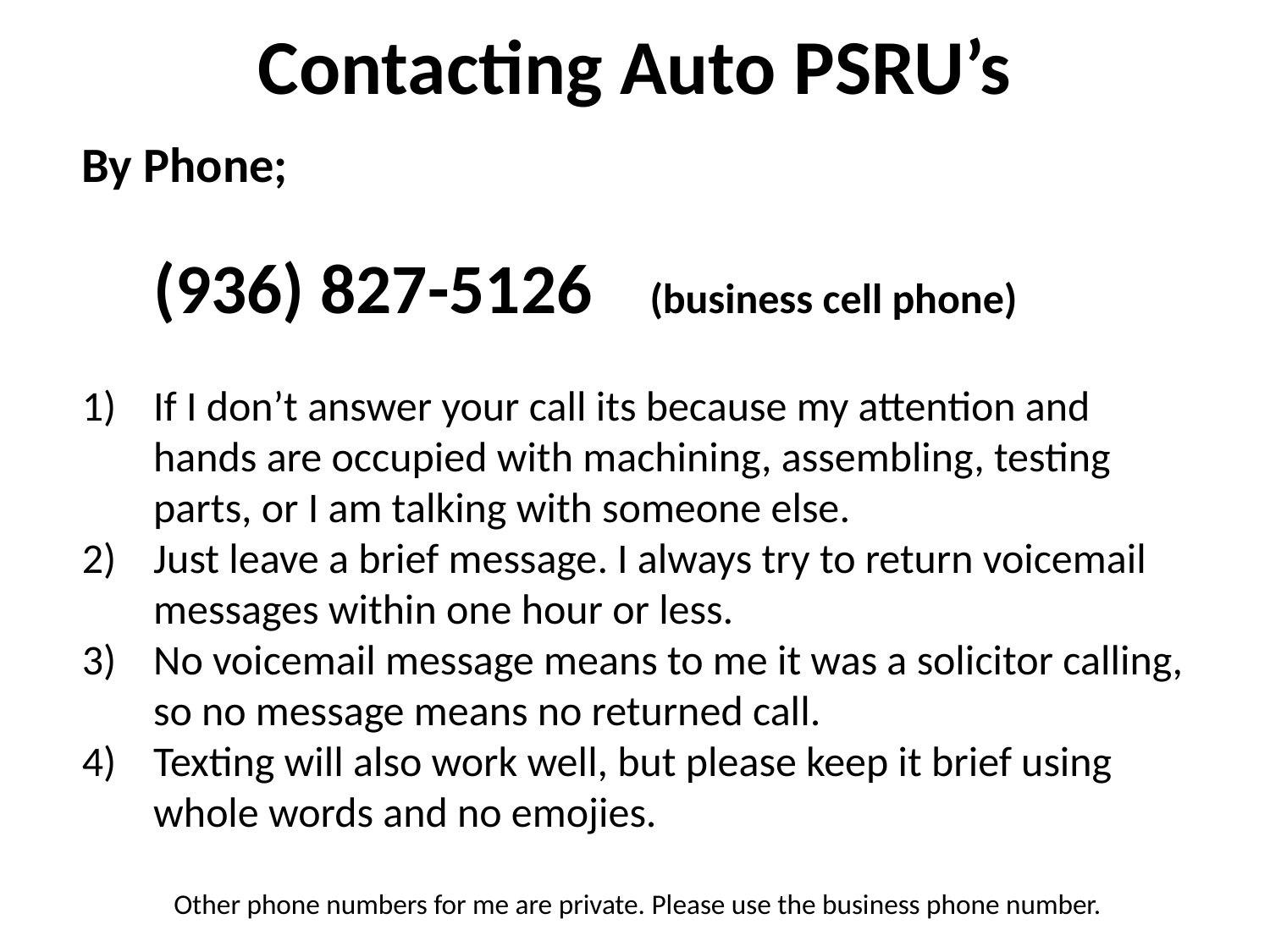

# Contacting Auto PSRU’s
By Phone;

	(936) 827-5126    (business cell phone)

If I don’t answer your call its because my attention and hands are occupied with machining, assembling, testing parts, or I am talking with someone else.
Just leave a brief message. I always try to return voicemail messages within one hour or less.
No voicemail message means to me it was a solicitor calling, so no message means no returned call.
Texting will also work well, but please keep it brief using whole words and no emojies.

Other phone numbers for me are private. Please use the business phone number.